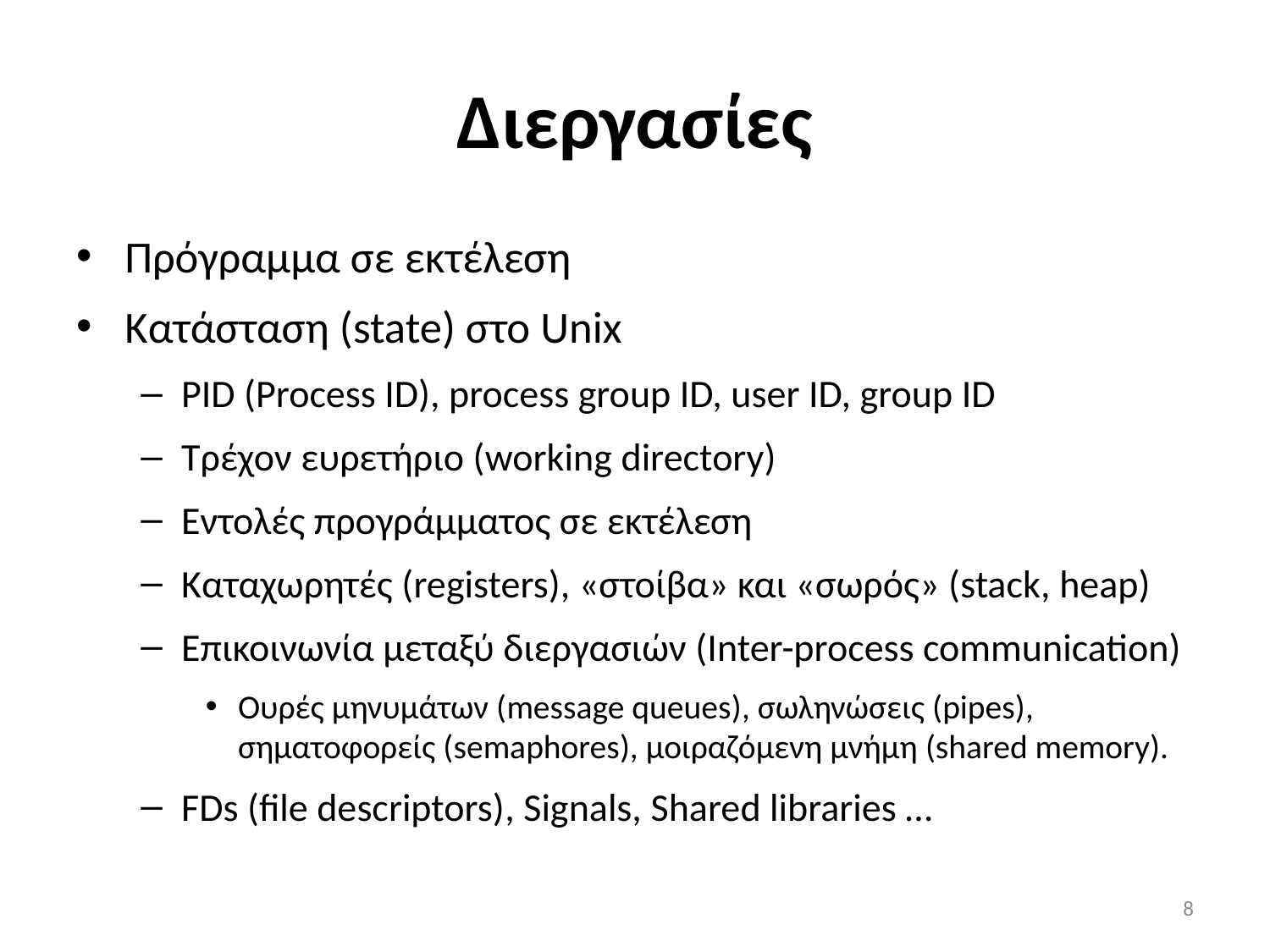

# Διεργασίες
Πρόγραμμα σε εκτέλεση
Κατάσταση (state) στο Unix
PID (Process ID), process group ID, user ID, group ID
Τρέχον ευρετήριο (working directory)
Εντολές προγράμματος σε εκτέλεση
Καταχωρητές (registers), «στοίβα» και «σωρός» (stack, heap)
Επικοινωνία μεταξύ διεργασιών (Inter-process communication)
Ουρές μηνυμάτων (message queues), σωληνώσεις (pipes), σηματοφορείς (semaphores), μοιραζόμενη μνήμη (shared memory).
FDs (file descriptors), Signals, Shared libraries …
8